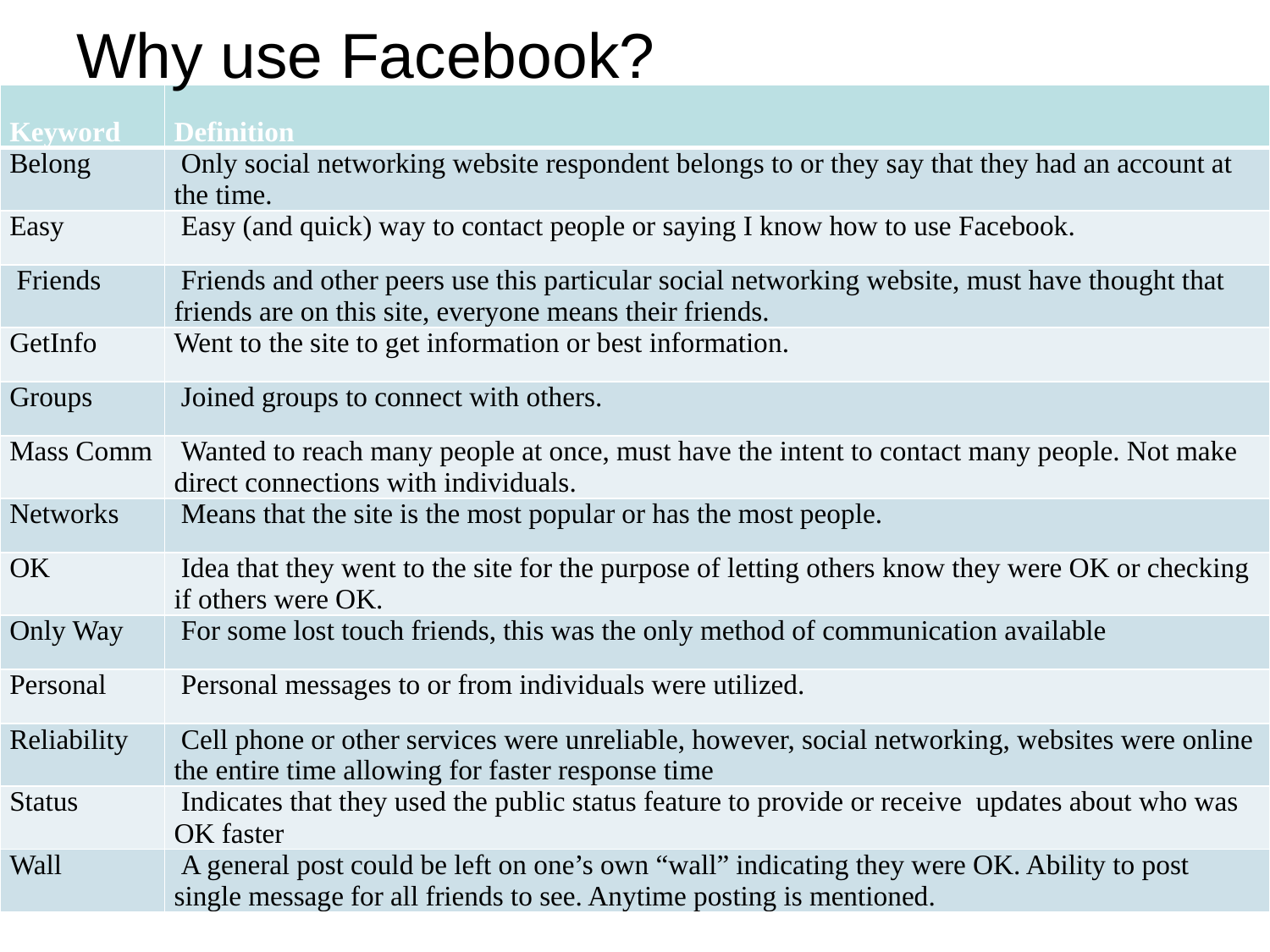

# Why use Facebook?
| Keyword | Definition |
| --- | --- |
| Belong | Only social networking website respondent belongs to or they say that they had an account at the time. |
| Easy | Easy (and quick) way to contact people or saying I know how to use Facebook. |
| Friends | Friends and other peers use this particular social networking website, must have thought that friends are on this site, everyone means their friends. |
| GetInfo | Went to the site to get information or best information. |
| Groups | Joined groups to connect with others. |
| Mass Comm | Wanted to reach many people at once, must have the intent to contact many people. Not make direct connections with individuals. |
| Networks | Means that the site is the most popular or has the most people. |
| OK | Idea that they went to the site for the purpose of letting others know they were OK or checking if others were OK. |
| Only Way | For some lost touch friends, this was the only method of communication available |
| Personal | Personal messages to or from individuals were utilized. |
| Reliability | Cell phone or other services were unreliable, however, social networking, websites were online the entire time allowing for faster response time |
| Status | Indicates that they used the public status feature to provide or receive updates about who was OK faster |
| Wall | A general post could be left on one’s own “wall” indicating they were OK. Ability to post single message for all friends to see. Anytime posting is mentioned. |